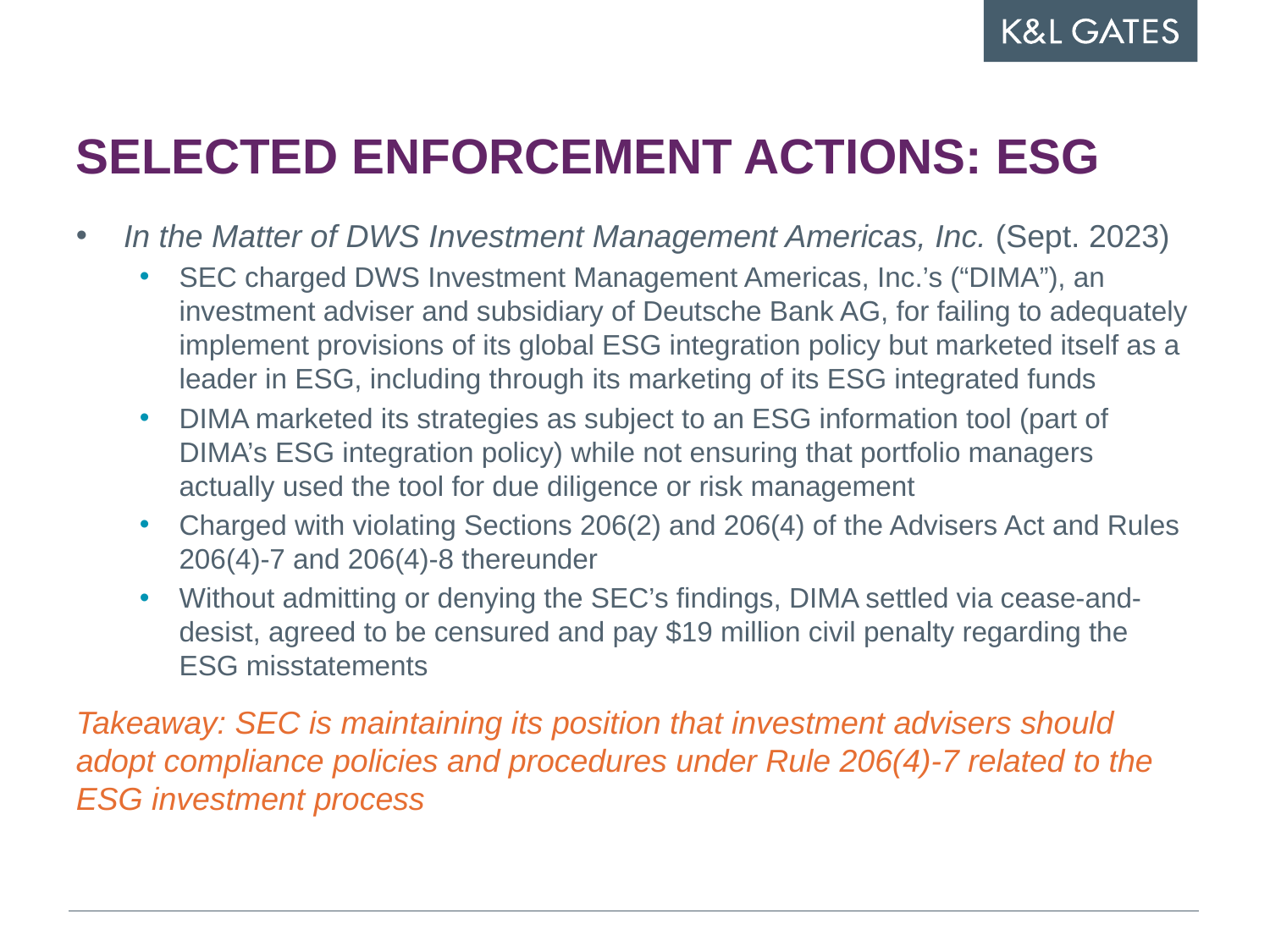

# Selected enforcement actions: esg
In the Matter of DWS Investment Management Americas, Inc. (Sept. 2023)
SEC charged DWS Investment Management Americas, Inc.’s (“DIMA”), an investment adviser and subsidiary of Deutsche Bank AG, for failing to adequately implement provisions of its global ESG integration policy but marketed itself as a leader in ESG, including through its marketing of its ESG integrated funds
DIMA marketed its strategies as subject to an ESG information tool (part of DIMA’s ESG integration policy) while not ensuring that portfolio managers actually used the tool for due diligence or risk management
Charged with violating Sections 206(2) and 206(4) of the Advisers Act and Rules 206(4)-7 and 206(4)-8 thereunder
Without admitting or denying the SEC’s findings, DIMA settled via cease-and-desist, agreed to be censured and pay $19 million civil penalty regarding the ESG misstatements
Takeaway: SEC is maintaining its position that investment advisers should adopt compliance policies and procedures under Rule 206(4)-7 related to the ESG investment process